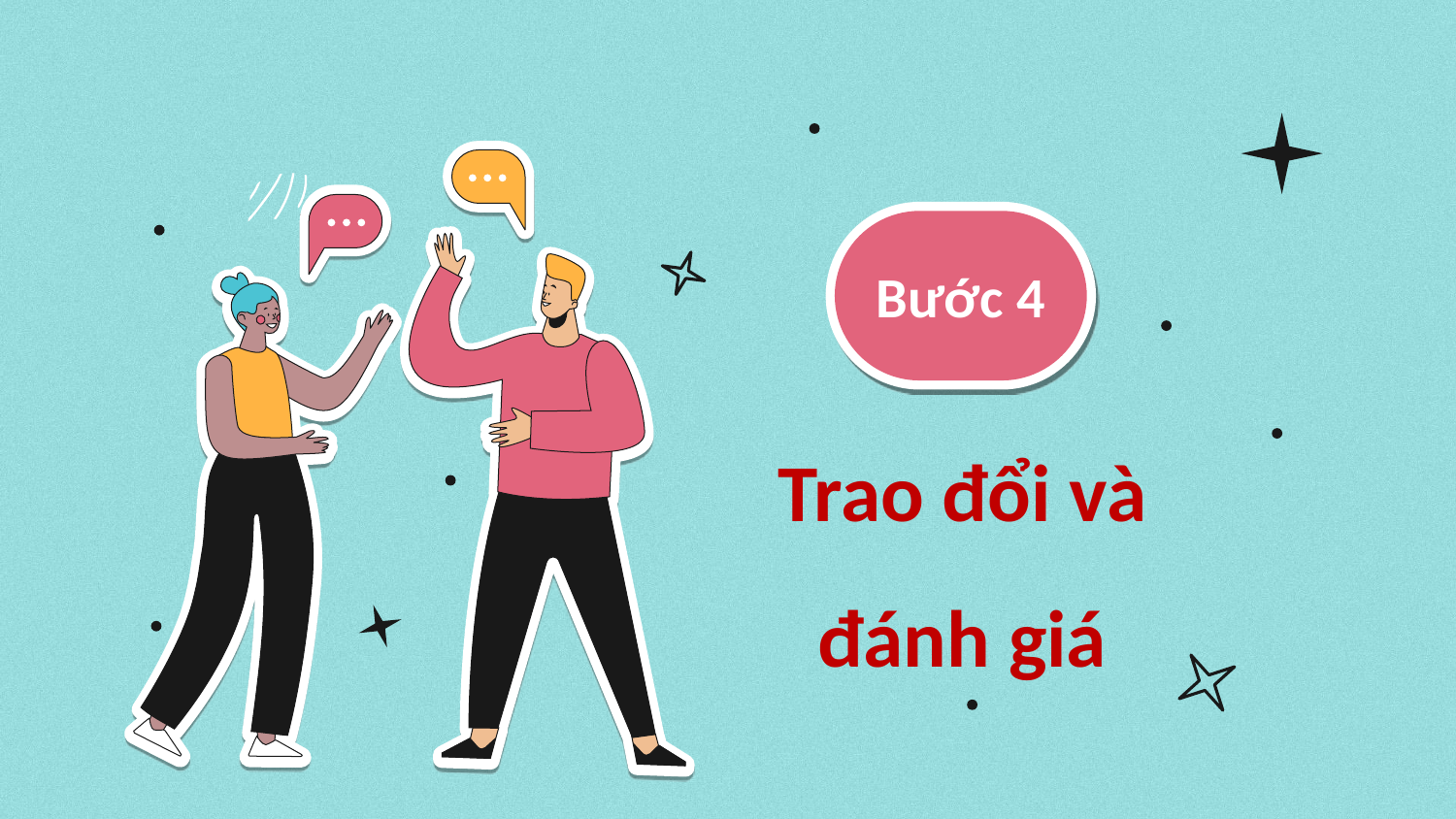

Bước 4

Trao đổi và đánh giá